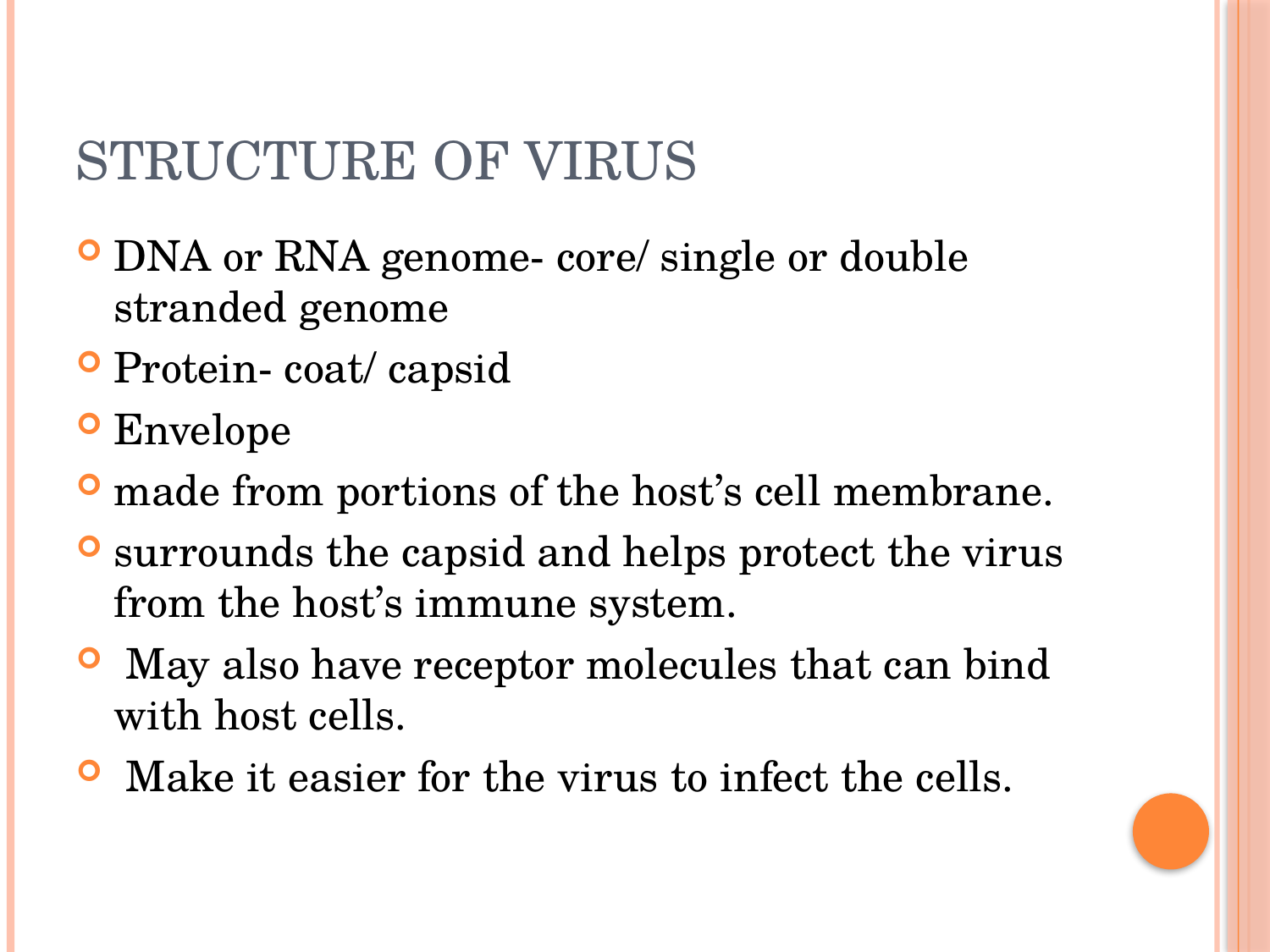

# Structure of virus
DNA or RNA genome- core/ single or double stranded genome
Protein- coat/ capsid
Envelope
made from portions of the host’s cell membrane.
surrounds the capsid and helps protect the virus from the host’s immune system.
 May also have receptor molecules that can bind with host cells.
 Make it easier for the virus to infect the cells.